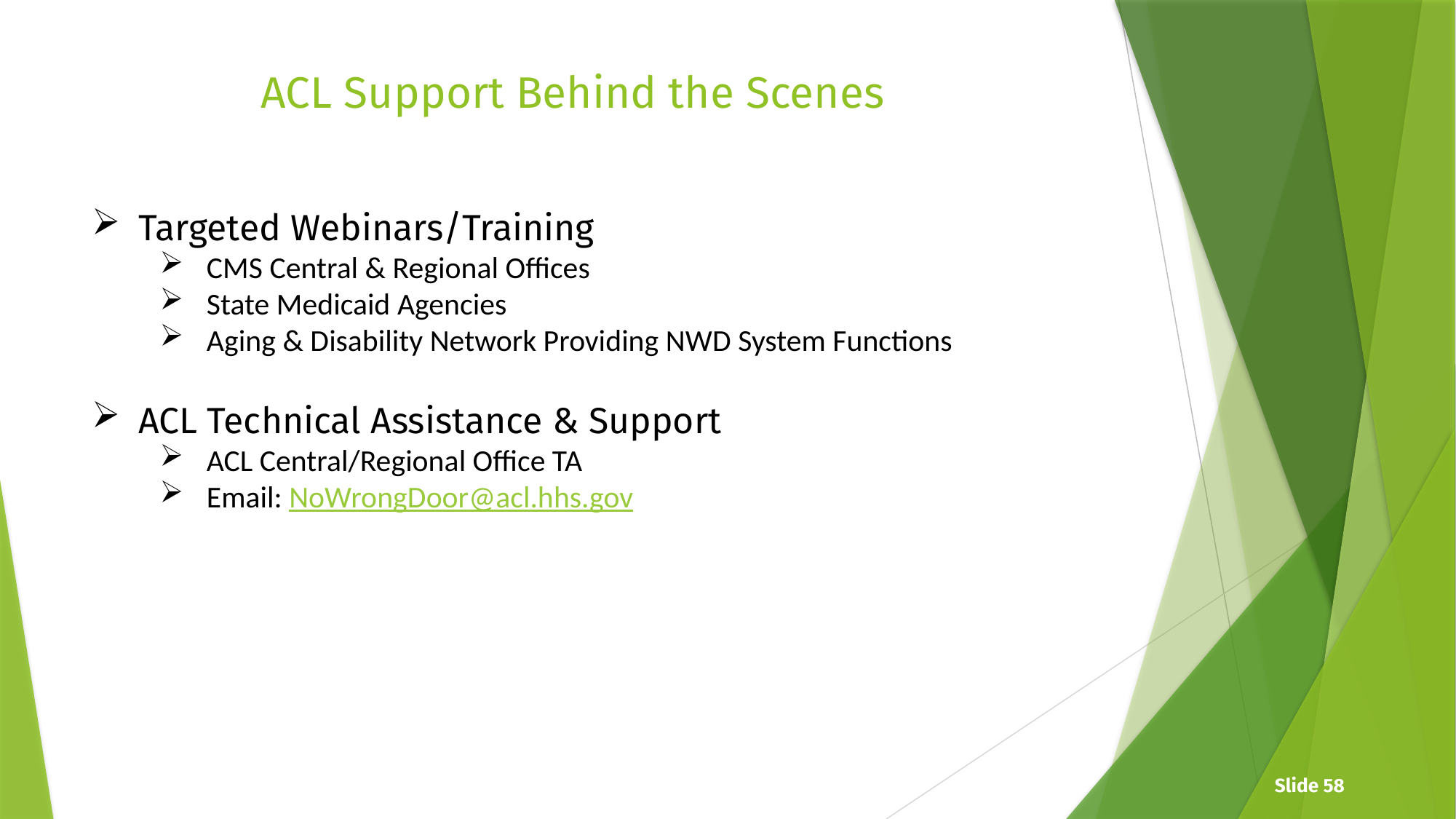

# ACL Support Behind the Scenes
Targeted Webinars/Training
CMS Central & Regional Offices
State Medicaid Agencies
Aging & Disability Network Providing NWD System Functions

ACL Technical Assistance & Support
ACL Central/Regional Office TA
Email: NoWrongDoor@acl.hhs.gov
Slide 58